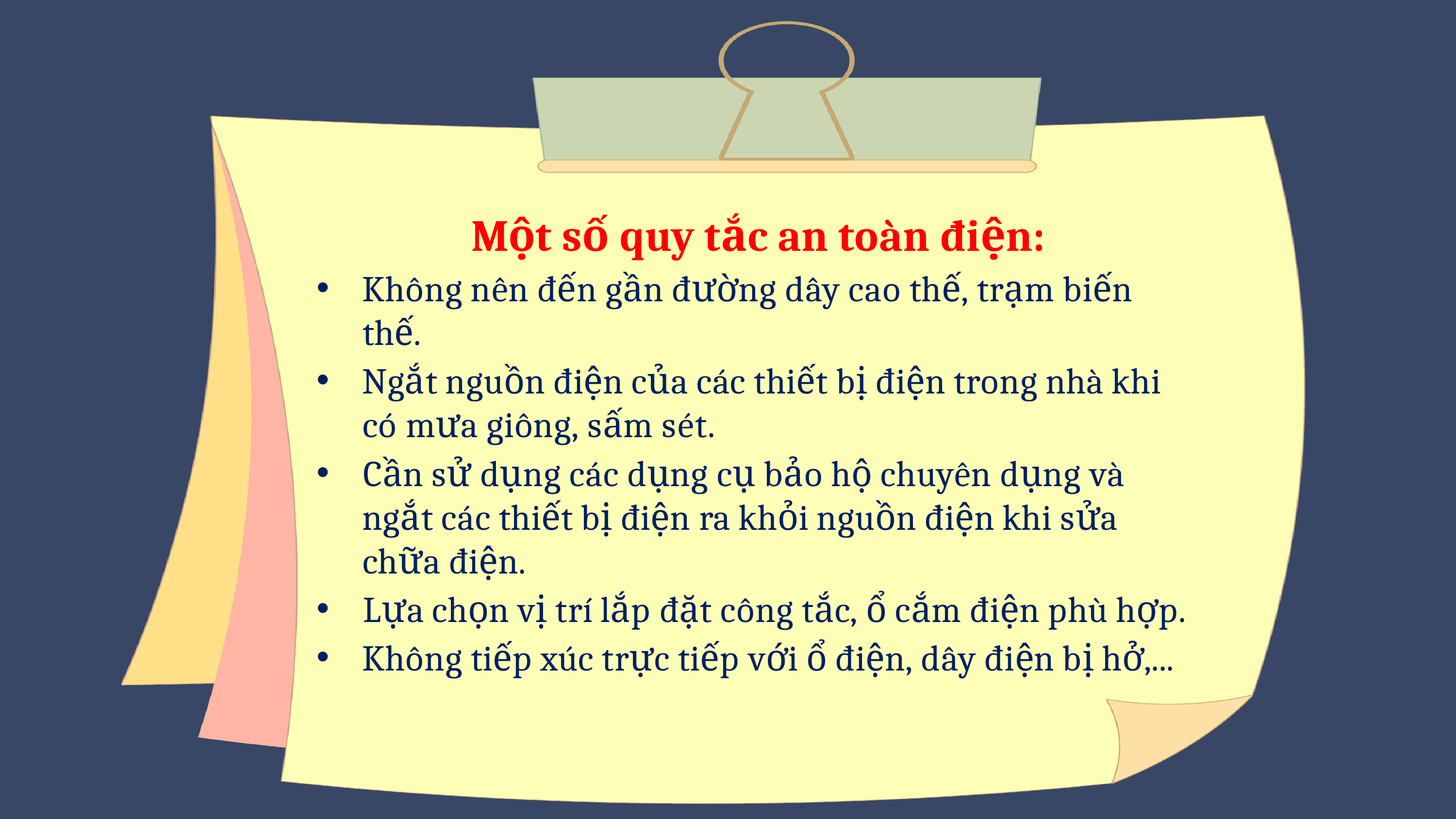

Một số quy tắc an toàn điện:
Không nên đến gần đường dây cao thế, trạm biến thế.
Ngắt nguồn điện của các thiết bị điện trong nhà khi có mưa giông, sấm sét.
Cần sử dụng các dụng cụ bảo hộ chuyên dụng và ngắt các thiết bị điện ra khỏi nguồn điện khi sửa chữa điện.
Lựa chọn vị trí lắp đặt công tắc, ổ cắm điện phù hợp.
Không tiếp xúc trực tiếp với ổ điện, dây điện bị hở,...